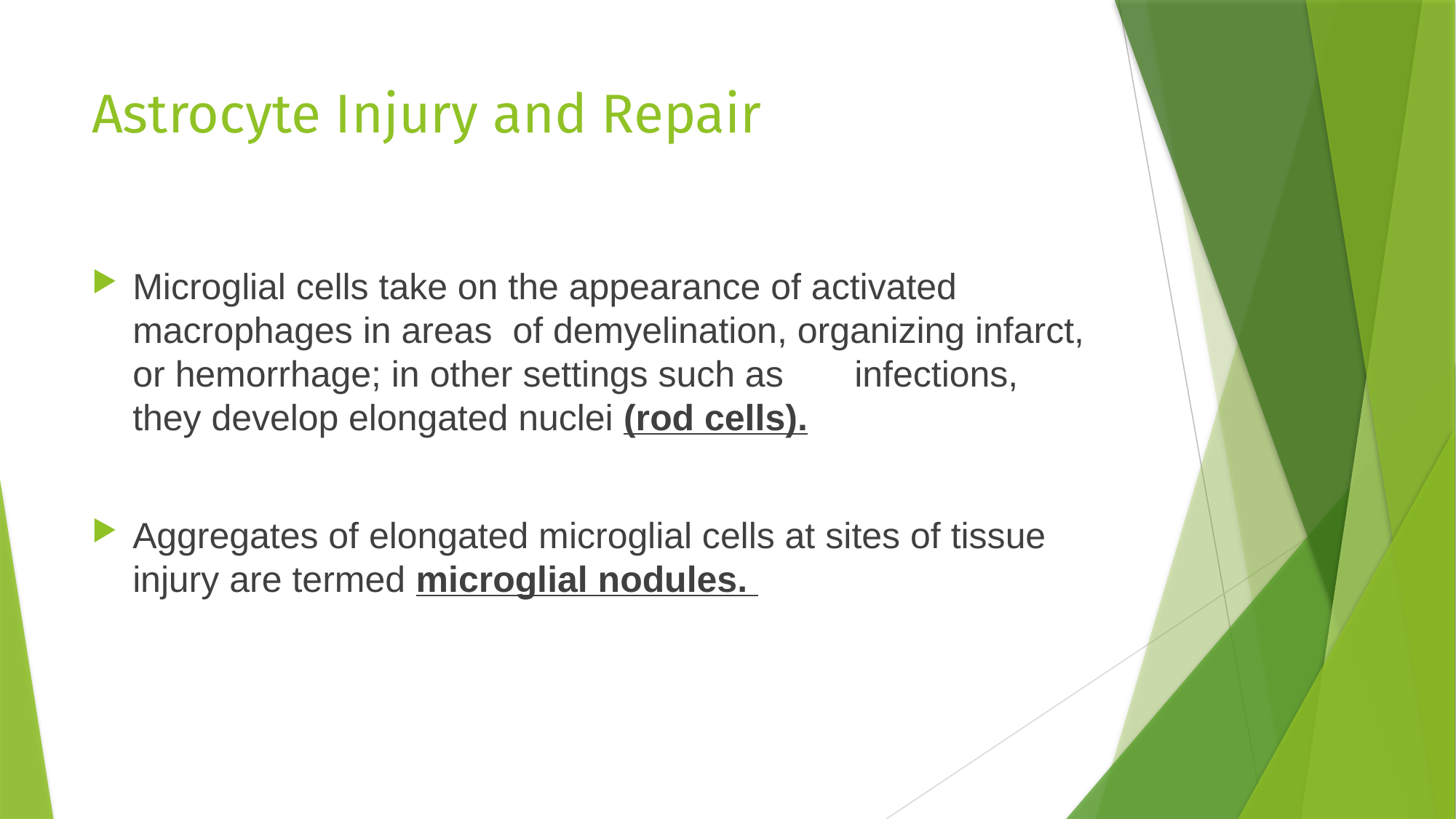

# Astrocyte Injury and Repair
Microglial cells take on the appearance of activated macrophages in areas  of demyelination, organizing infarct, or hemorrhage; in other settings such as       infections, they develop elongated nuclei (rod cells).

Aggregates of elongated microglial cells at sites of tissue injury are termed microglial nodules.